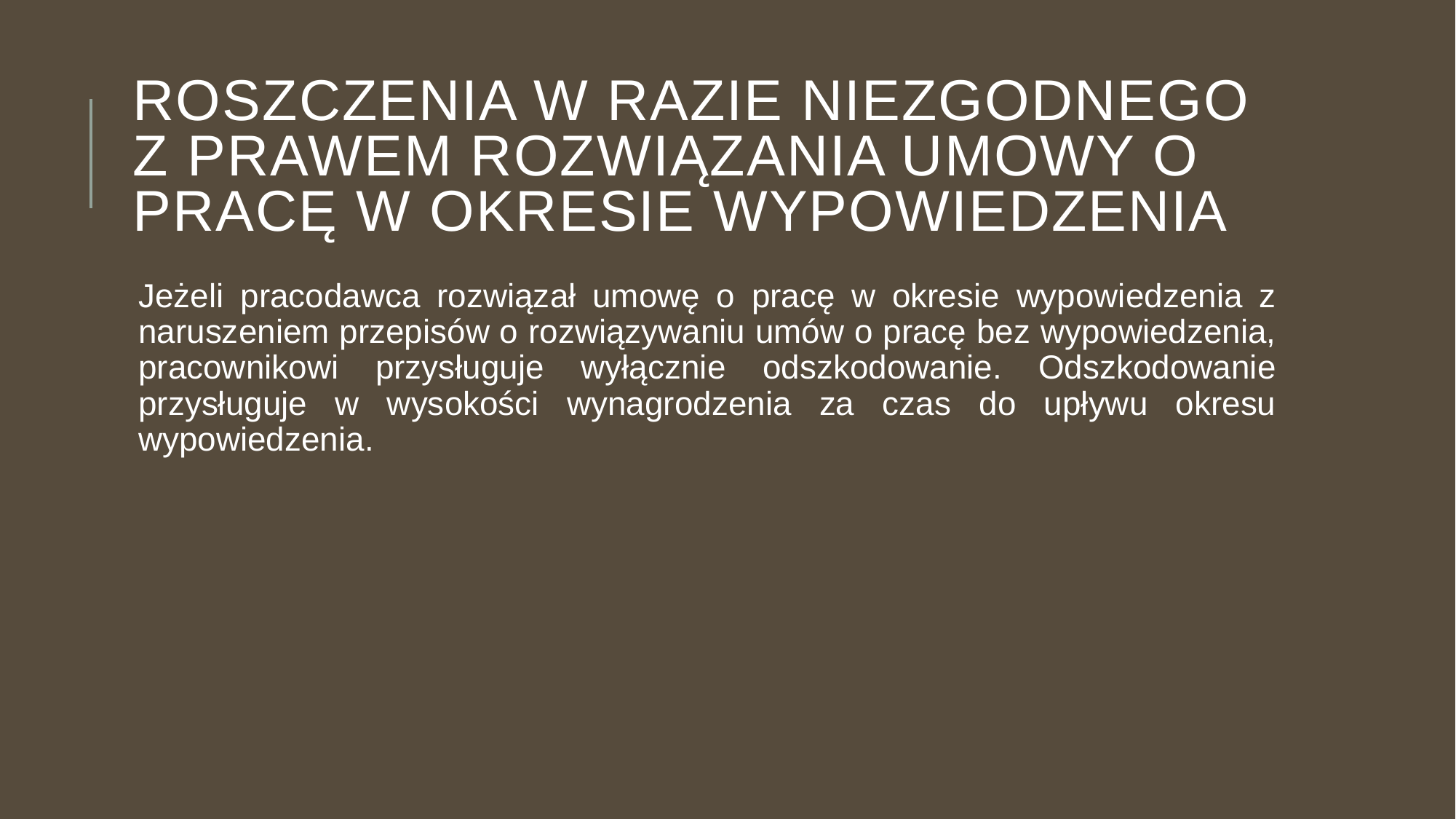

# Roszczenia w razie niezgodnego z prawem rozwiązania umowy o pracę w okresie wypowiedzenia
Jeżeli pracodawca rozwiązał umowę o pracę w okresie wypowiedzenia z naruszeniem przepisów o rozwiązywaniu umów o pracę bez wypowiedzenia, pracownikowi przysługuje wyłącznie odszkodowanie. Odszkodowanie przysługuje w wysokości wynagrodzenia za czas do upływu okresu wypowiedzenia.